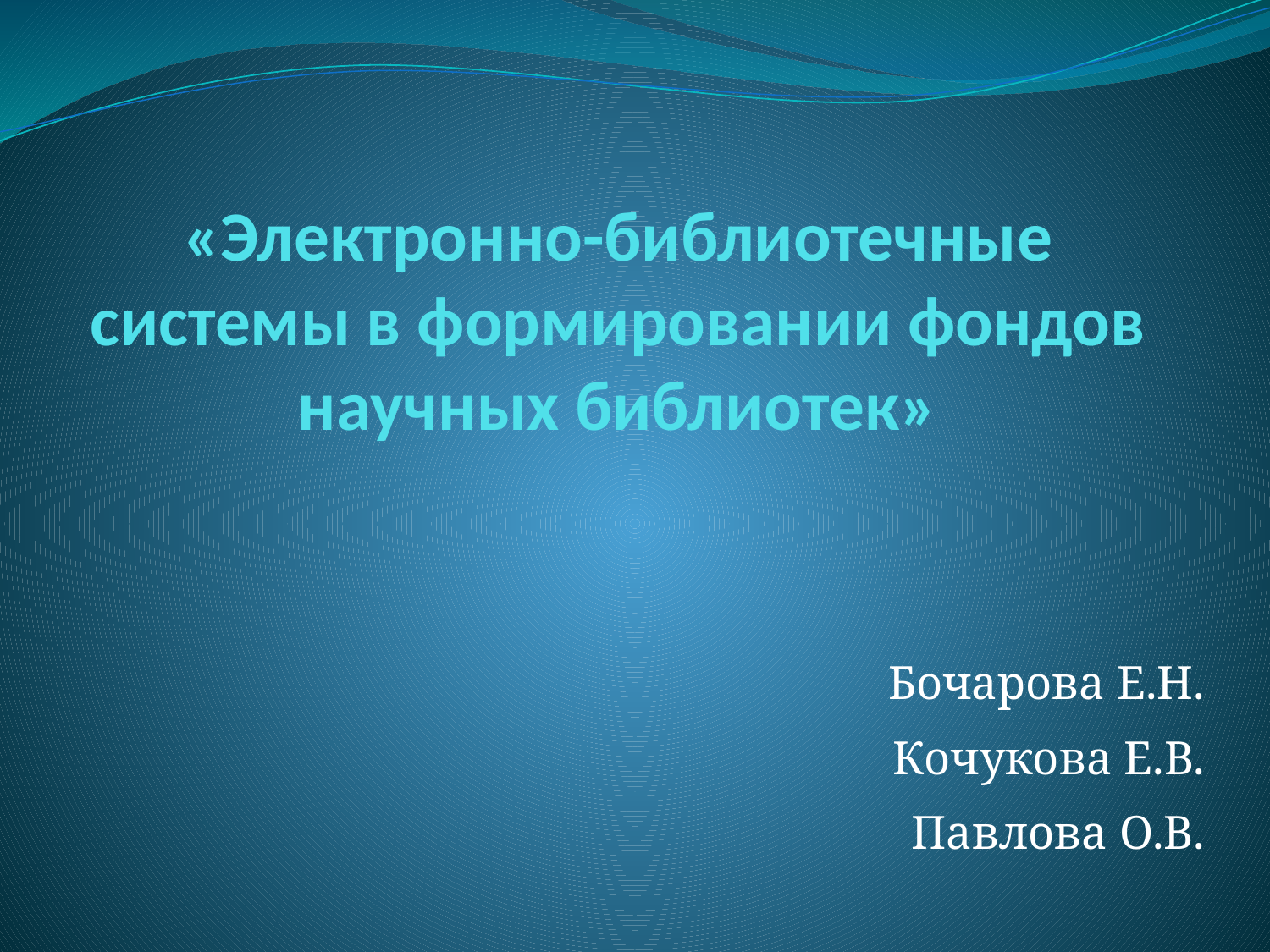

# «Электронно-библиотечные системы в формировании фондов научных библиотек»
Бочарова Е.Н.
Кочукова Е.В.
Павлова О.В.